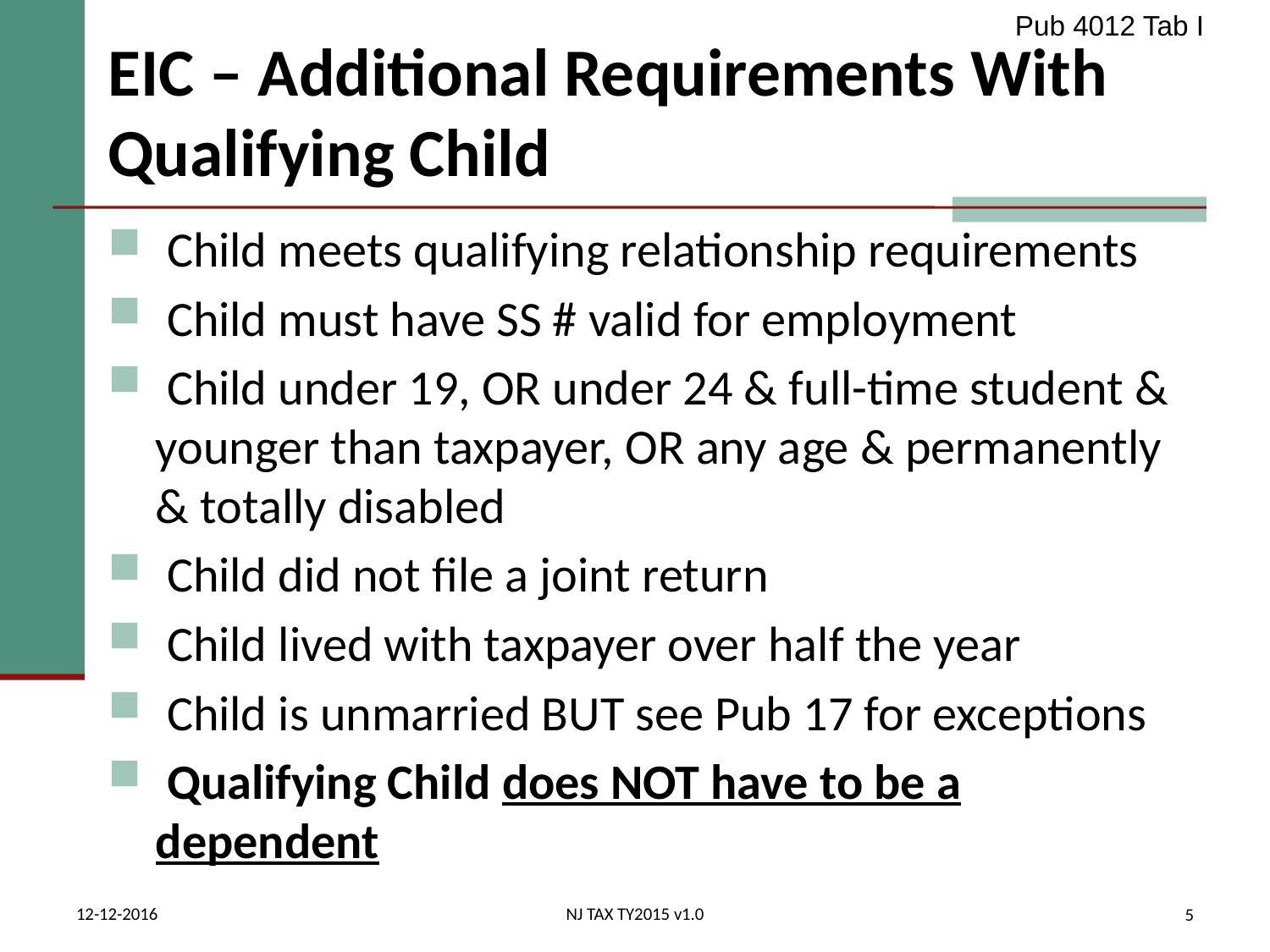

Pub 4012 Tab I
# EIC – Additional Requirements With Qualifying Child
 Child meets qualifying relationship requirements
 Child must have SS # valid for employment
 Child under 19, OR under 24 & full-time student & younger than taxpayer, OR any age & permanently & totally disabled
 Child did not file a joint return
 Child lived with taxpayer over half the year
 Child is unmarried BUT see Pub 17 for exceptions
 Qualifying Child does NOT have to be a dependent
12-12-2016
NJ TAX TY2015 v1.0
5